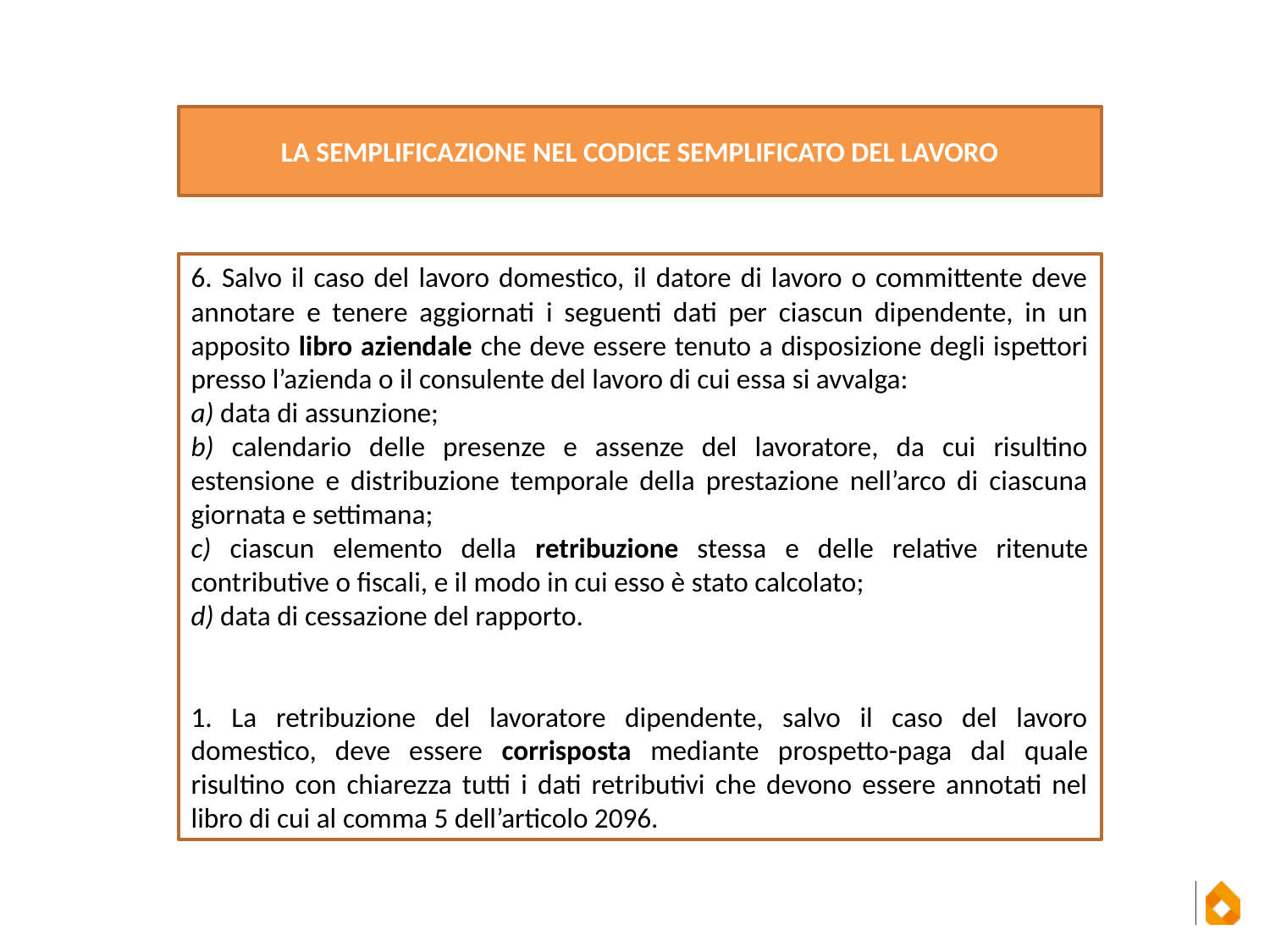

LA SEMPLIFICAZIONE NEL CODICE SEMPLIFICATO DEL LAVORO
6. Salvo il caso del lavoro domestico, il datore di lavoro o committente deve annotare e tenere aggiornati i seguenti dati per ciascun dipendente, in un apposito libro aziendale che deve essere tenuto a disposizione degli ispettori presso l’azienda o il consulente del lavoro di cui essa si avvalga:
a) data di assunzione;
b) calendario delle presenze e assenze del lavoratore, da cui risultino estensione e distribuzione temporale della prestazione nell’arco di ciascuna giornata e settimana;
c) ciascun elemento della retribuzione stessa e delle relative ritenute contributive o fiscali, e il modo in cui esso è stato calcolato;
d) data di cessazione del rapporto. La

1. La retribuzione del lavoratore dipendente, salvo il caso del lavoro domestico, deve essere corrisposta mediante prospetto-paga dal quale risultino con chiarezza tutti i dati retributivi che devono essere annotati nel libro di cui al comma 5 dell’articolo 2096.